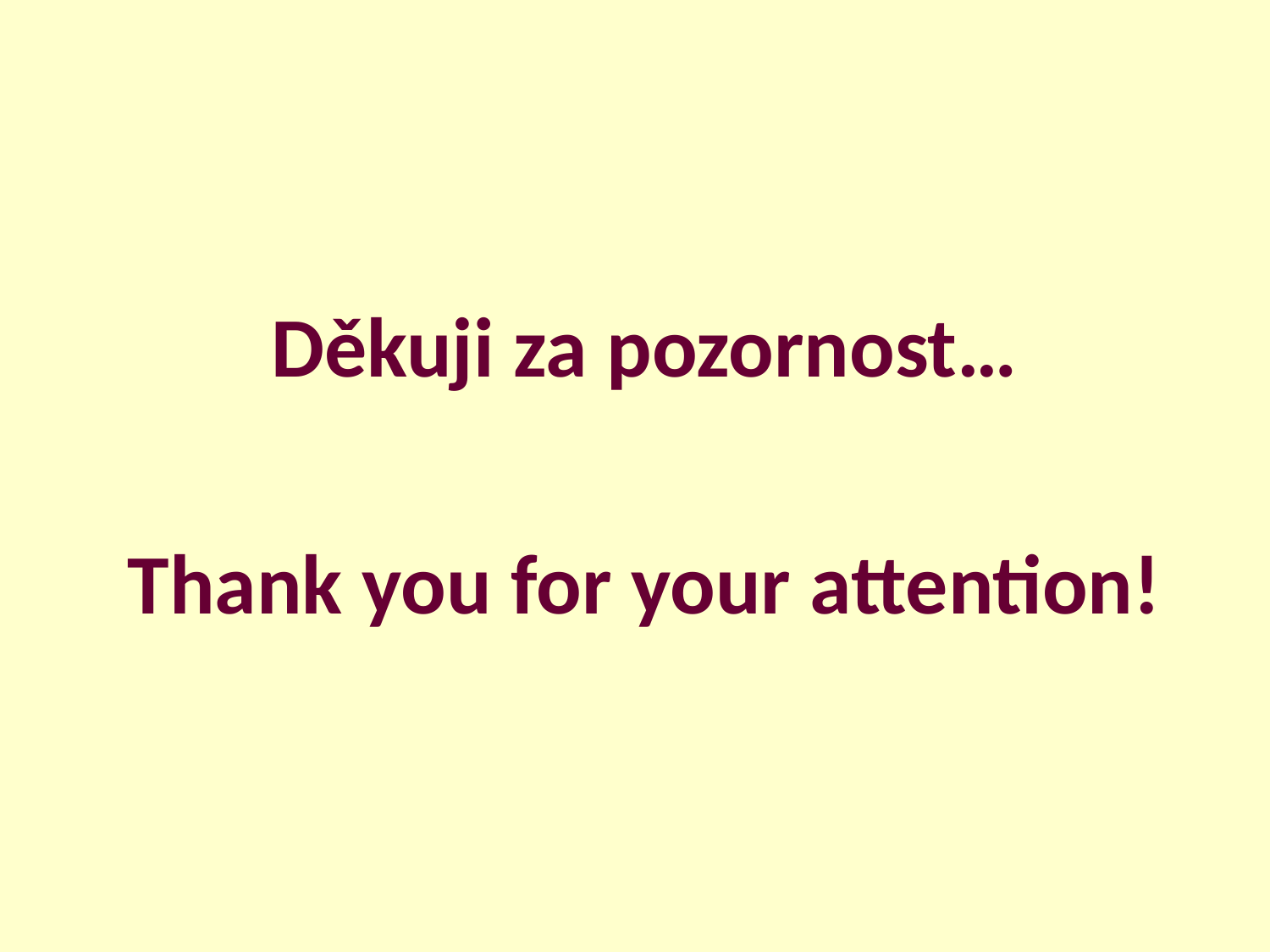

Děkuji za pozornost…

Thank you for your attention!